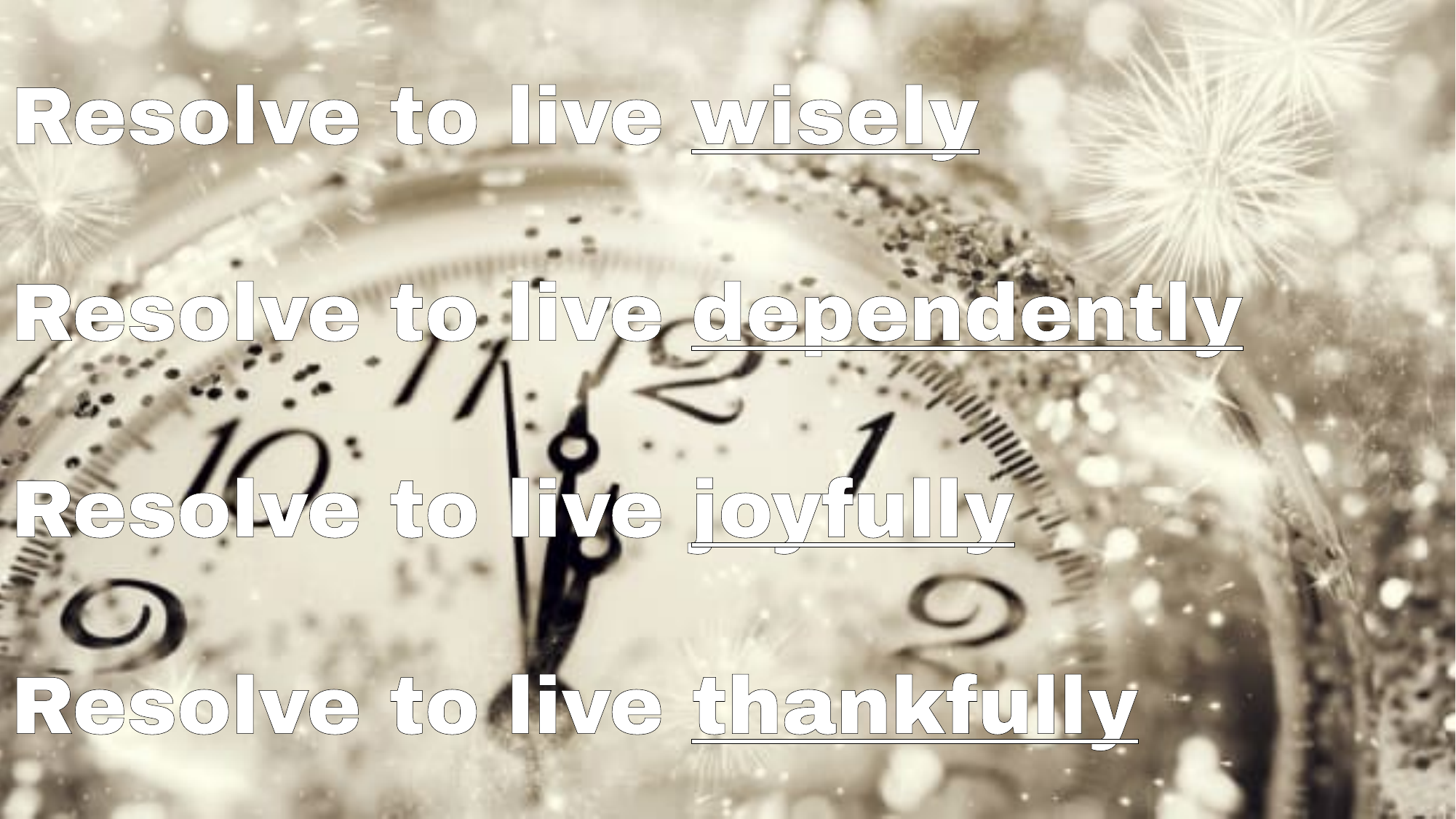

Resolve to live wisely

Resolve to live dependently

Resolve to live joyfully

Resolve to live thankfully